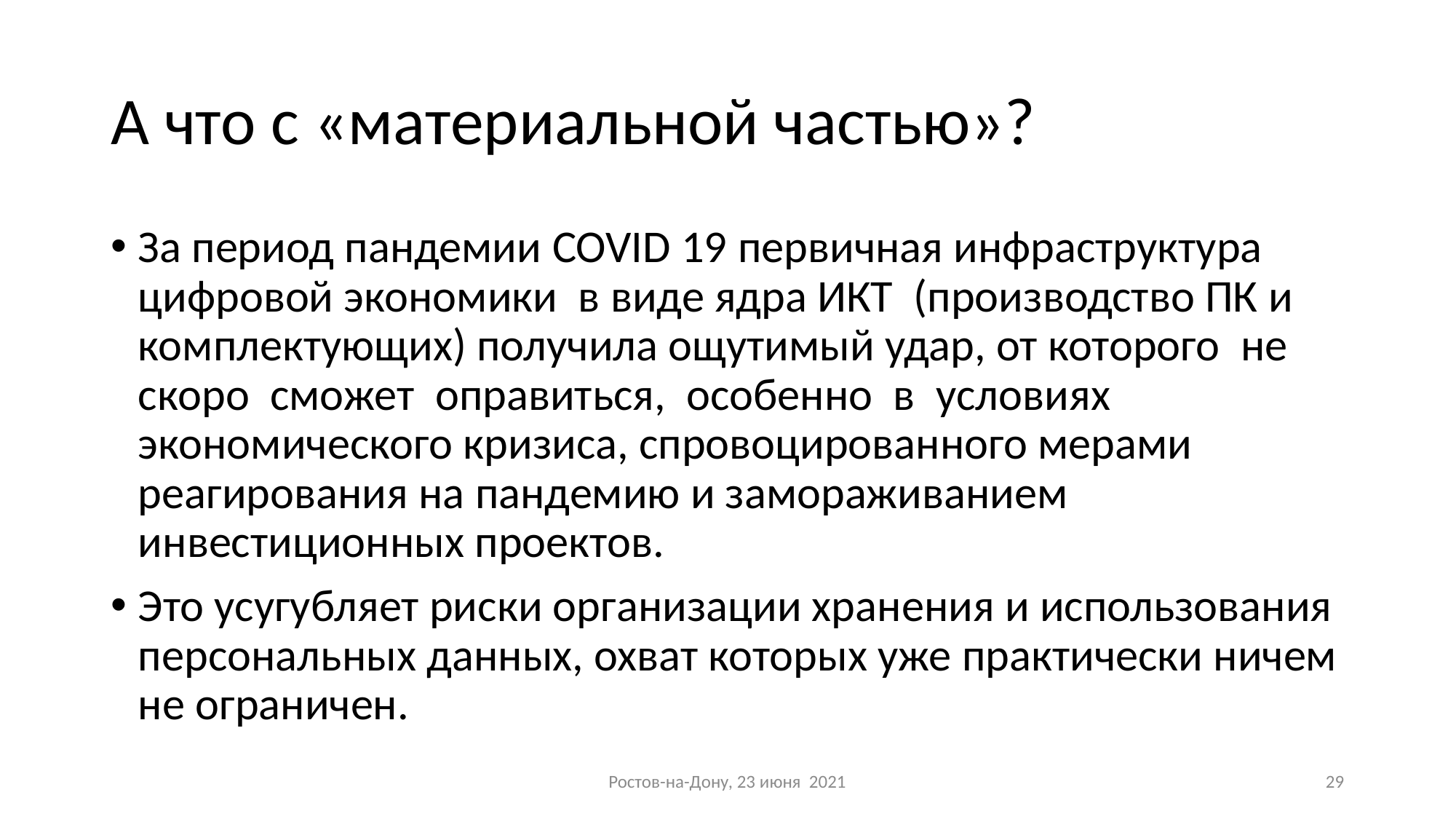

# А что с «материальной частью»?
За период пандемии COVID 19 первичная инфраструктура цифровой экономики  в виде ядра ИКТ  (производство ПК и комплектующих) получила ощутимый удар, от которого  не  скоро  сможет  оправиться,  особенно  в  условиях  экономического кризиса, спровоцированного мерами реагирования на пандемию и замораживанием инвестиционных проектов.
Это усугубляет риски организации хранения и использования персональных данных, охват которых уже практически ничем не ограничен.

Ростов-на-Дону, 23 июня  2021
29